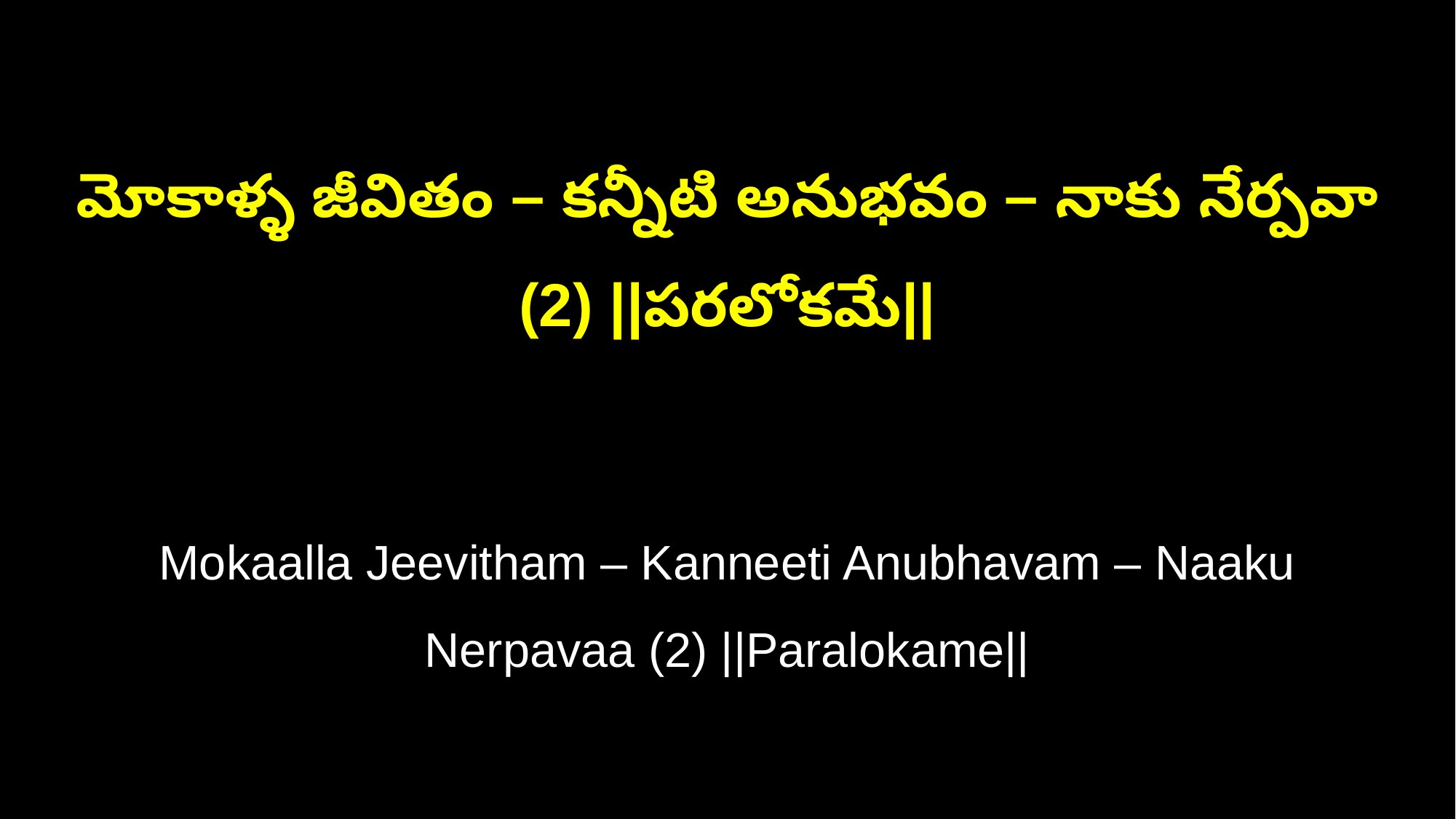

మోకాళ్ళ జీవితం – కన్నీటి అనుభవం – నాకు నేర్పవా (2) ||పరలోకమే||
Mokaalla Jeevitham – Kanneeti Anubhavam – Naaku Nerpavaa (2) ||Paralokame||